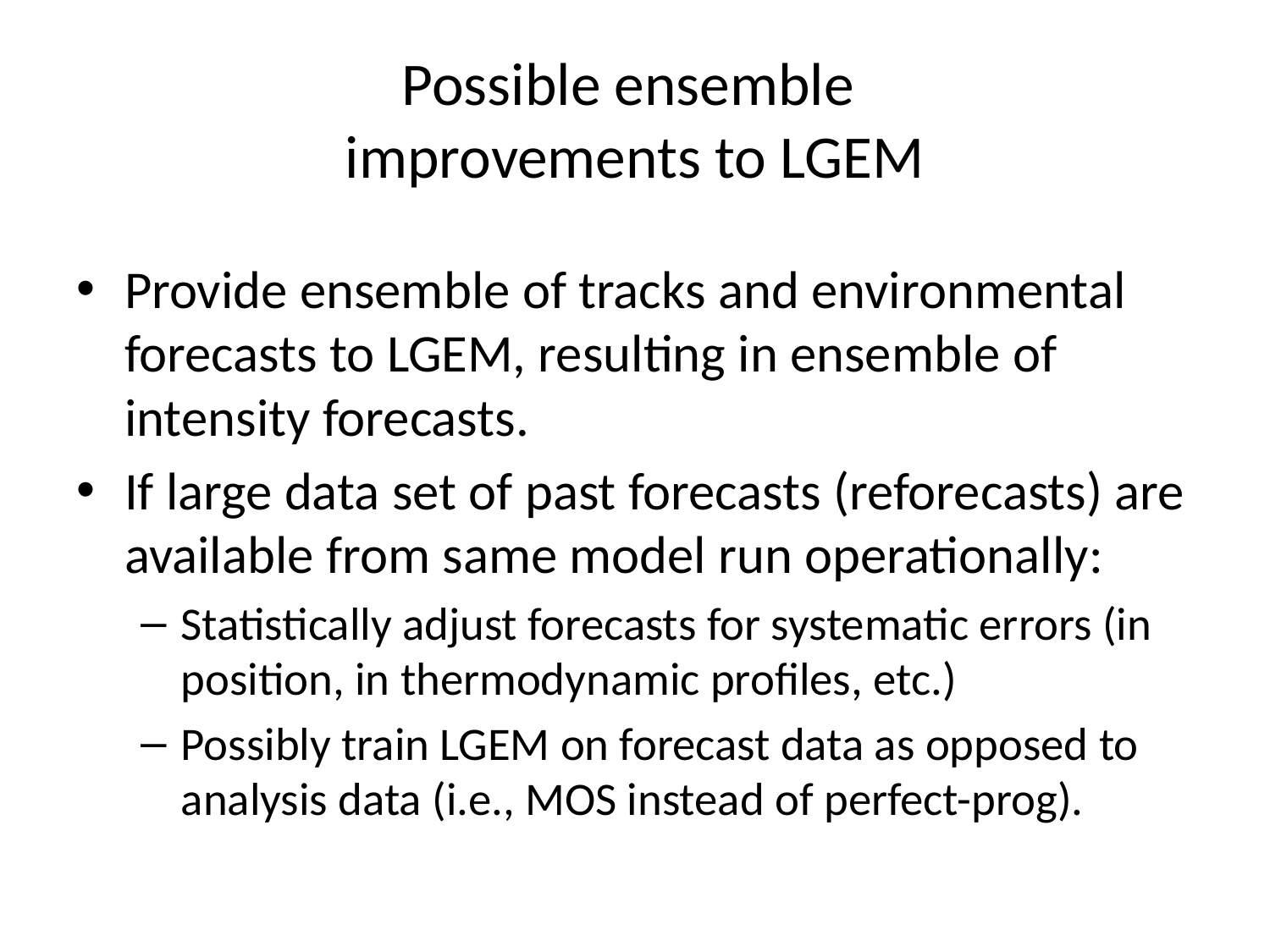

# Possible ensemble improvements to LGEM
Provide ensemble of tracks and environmental forecasts to LGEM, resulting in ensemble of intensity forecasts.
If large data set of past forecasts (reforecasts) are available from same model run operationally:
Statistically adjust forecasts for systematic errors (in position, in thermodynamic profiles, etc.)
Possibly train LGEM on forecast data as opposed to analysis data (i.e., MOS instead of perfect-prog).